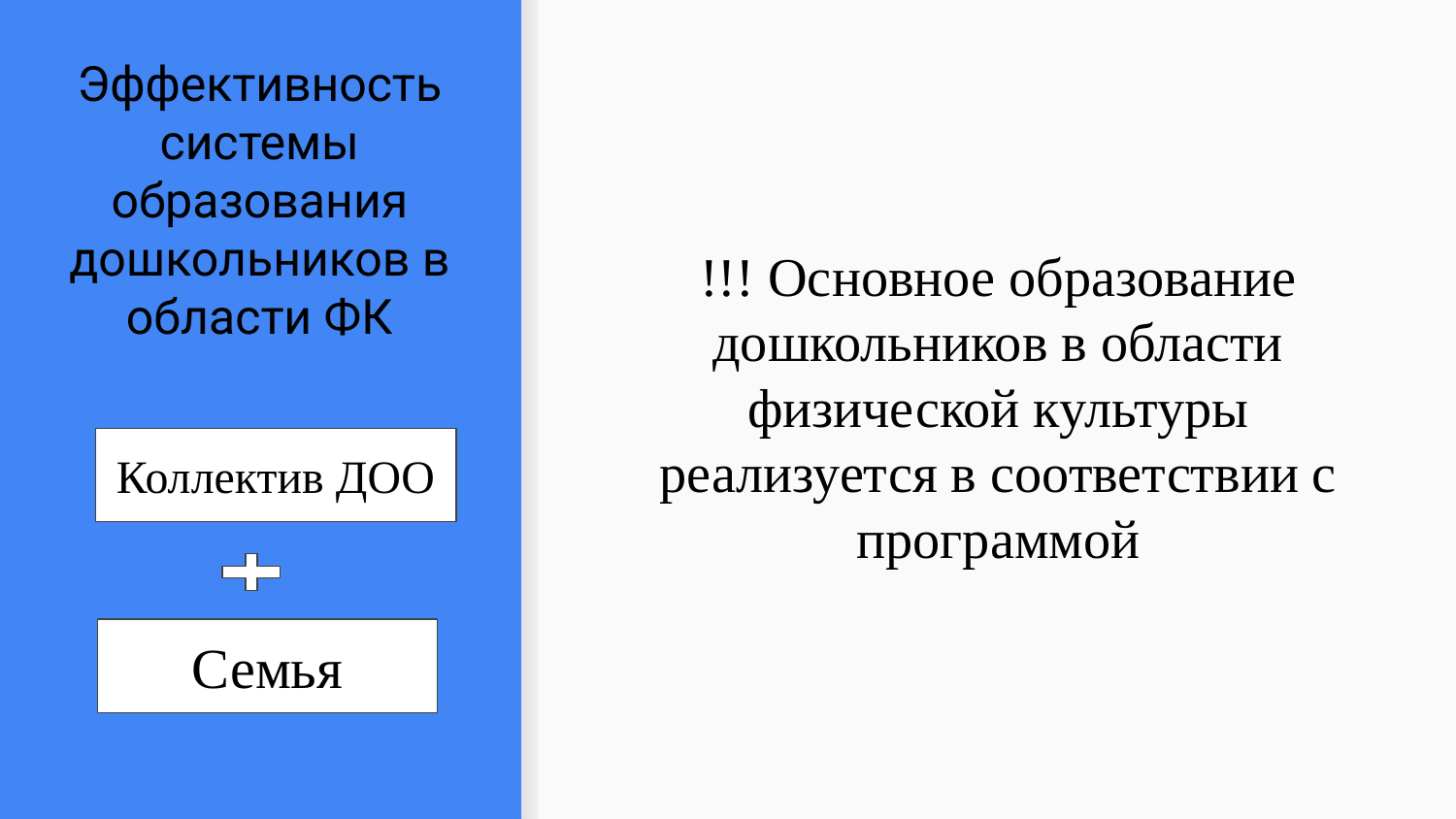

# Эффективность системы образования дошкольников в области ФК
!!! Основное образование дошкольников в области физической культуры реализуется в соответствии с программой

Коллектив ДОО

Семья